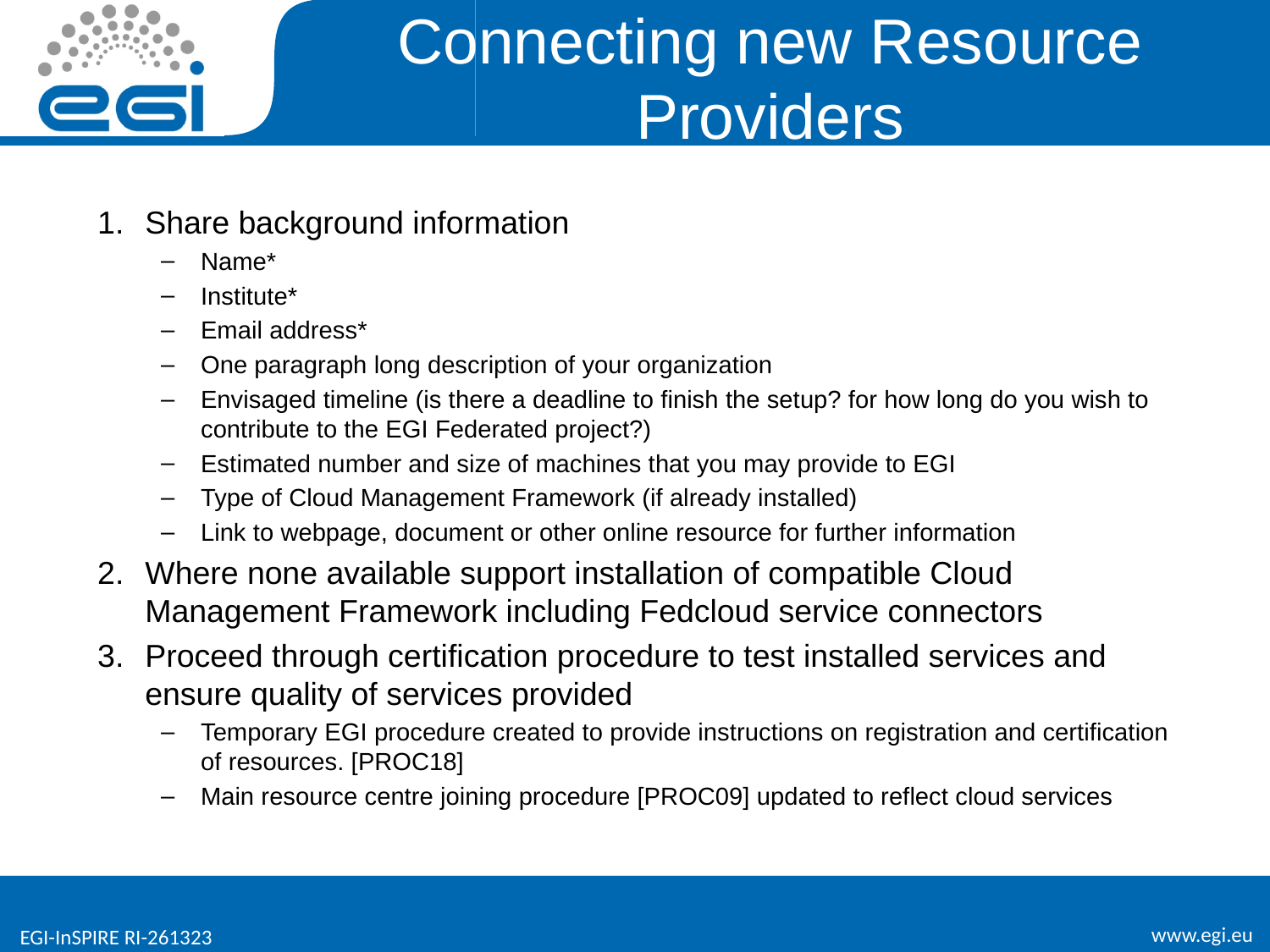

# Connecting new Resource Providers
Share background information
Name*
Institute*
Email address*
One paragraph long description of your organization
Envisaged timeline (is there a deadline to finish the setup? for how long do you wish to contribute to the EGI Federated project?)
Estimated number and size of machines that you may provide to EGI
Type of Cloud Management Framework (if already installed)
Link to webpage, document or other online resource for further information
Where none available support installation of compatible Cloud Management Framework including Fedcloud service connectors
Proceed through certification procedure to test installed services and ensure quality of services provided
Temporary EGI procedure created to provide instructions on registration and certification of resources. [PROC18]
Main resource centre joining procedure [PROC09] updated to reflect cloud services